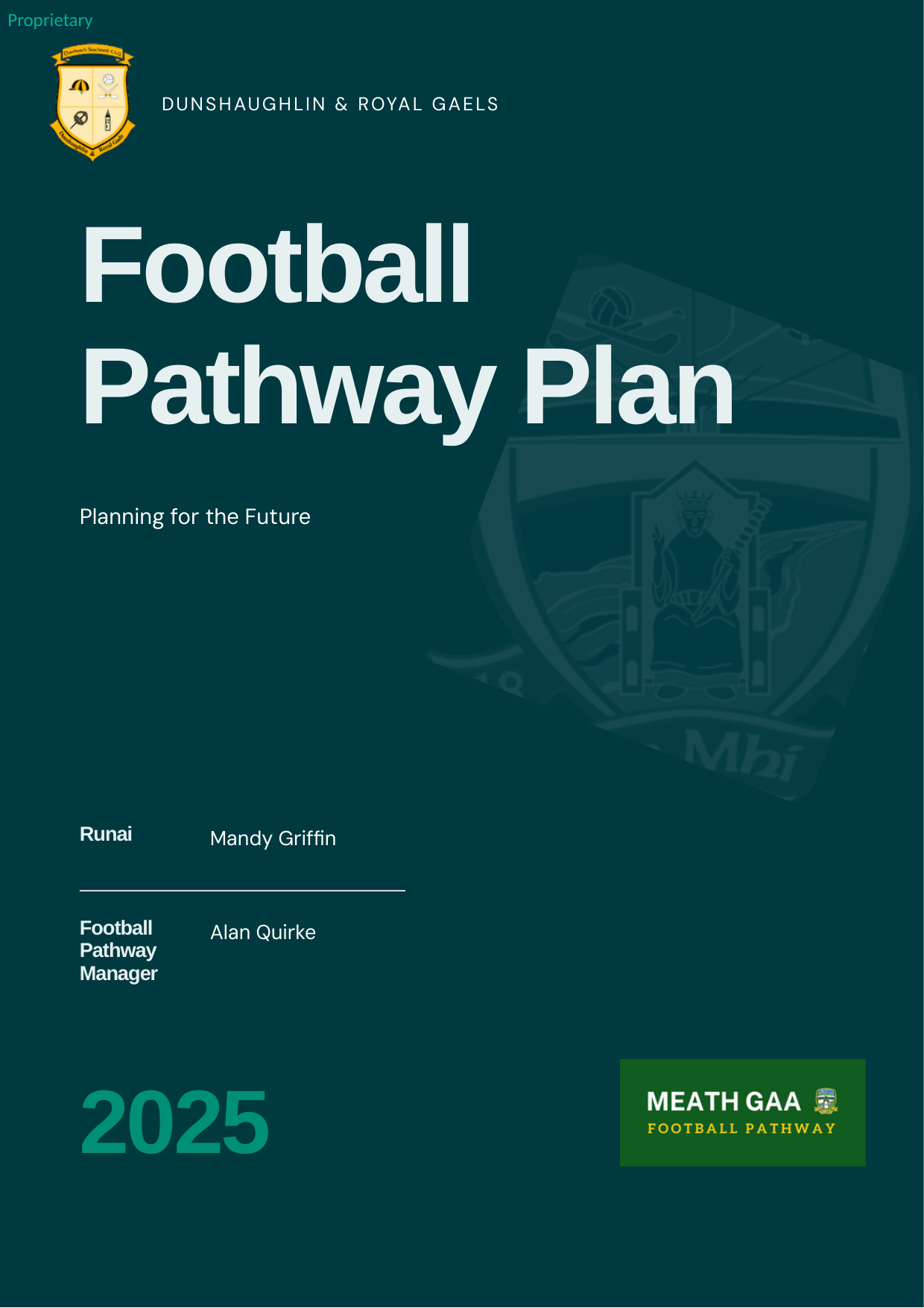

DUNSHAUGHLIN & ROYAL GAELS
Football Pathway Plan

Planning for the Future
Mandy Griffin
Runai

Alan Quirke
Football Pathway Manager
2025